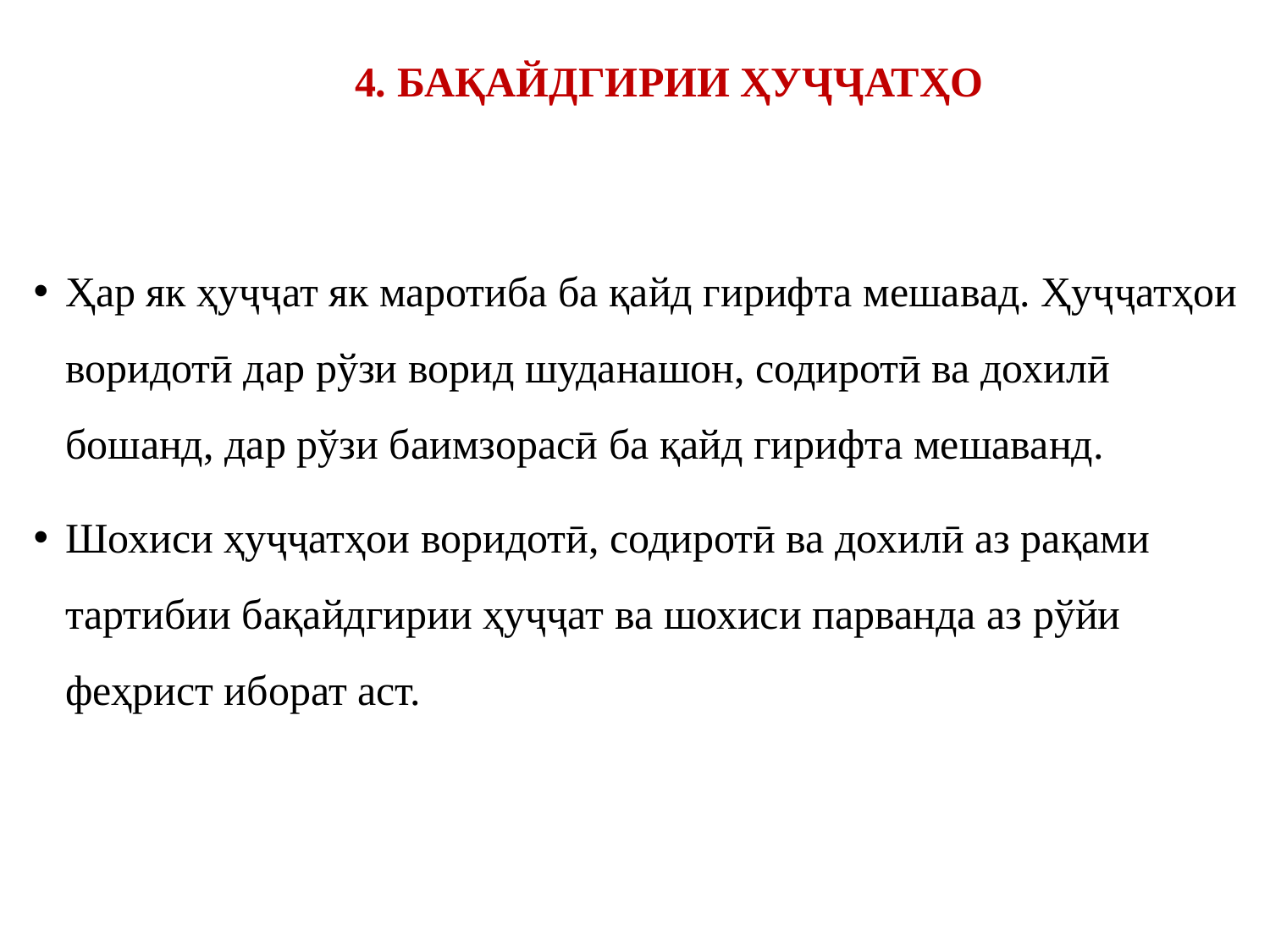

# 4. БАҚАЙДГИРИИ ҲУҶҶАТҲО
Ҳар як ҳуҷҷат як маротиба ба қайд гирифта мешавад. Ҳуҷҷатҳои воридотӣ дар рўзи ворид шуданашон, содиротӣ ва дохилӣ бошанд, дар рўзи баимзорасӣ ба қайд гирифта мешаванд.
Шохиси ҳуҷҷатҳои воридотӣ, содиротӣ ва дохилӣ аз рақами тартибии бақайдгирии ҳуҷҷат ва шохиси парванда аз рўйи феҳрист иборат аст.